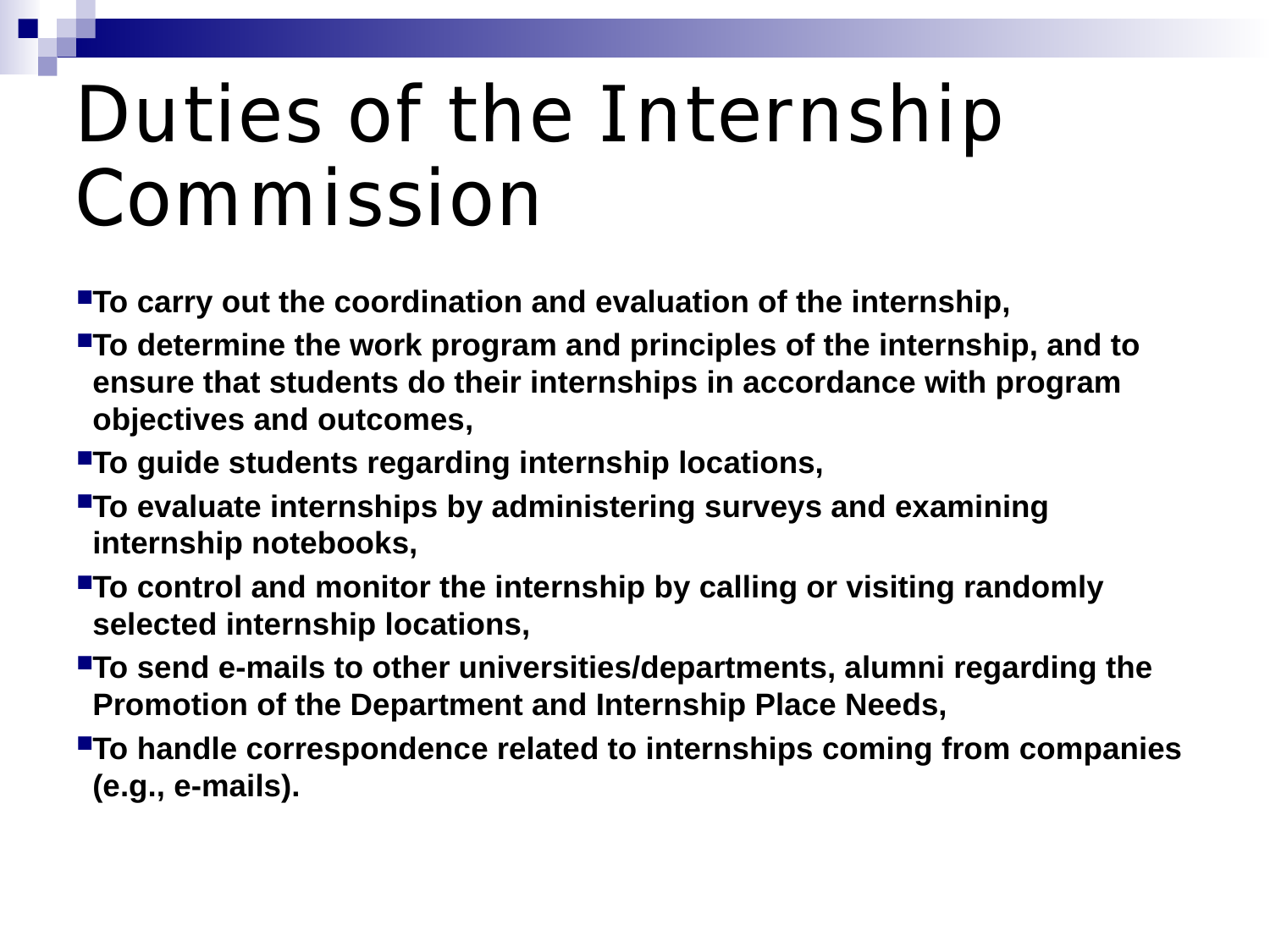

Duties of the Internship Commission
To carry out the coordination and evaluation of the internship,
To determine the work program and principles of the internship, and to ensure that students do their internships in accordance with program objectives and outcomes,
To guide students regarding internship locations,
To evaluate internships by administering surveys and examining internship notebooks,
To control and monitor the internship by calling or visiting randomly selected internship locations,
To send e-mails to other universities/departments, alumni regarding the Promotion of the Department and Internship Place Needs,
To handle correspondence related to internships coming from companies (e.g., e-mails).